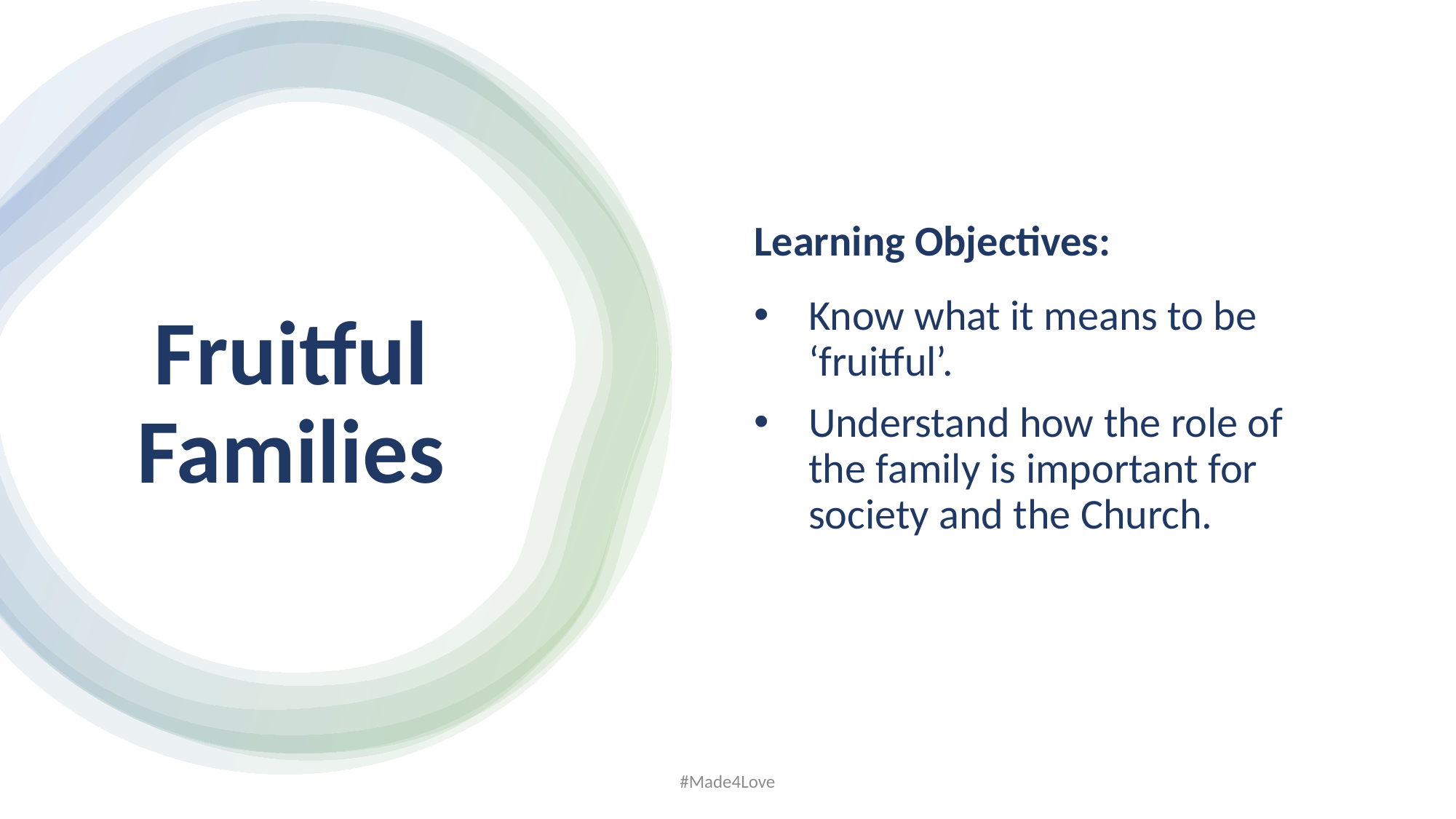

Learning Objectives:

Know what it means to be ‘fruitful’.
Understand how the role of the family is important for society and the Church.

# Fruitful Families

#Made4Love